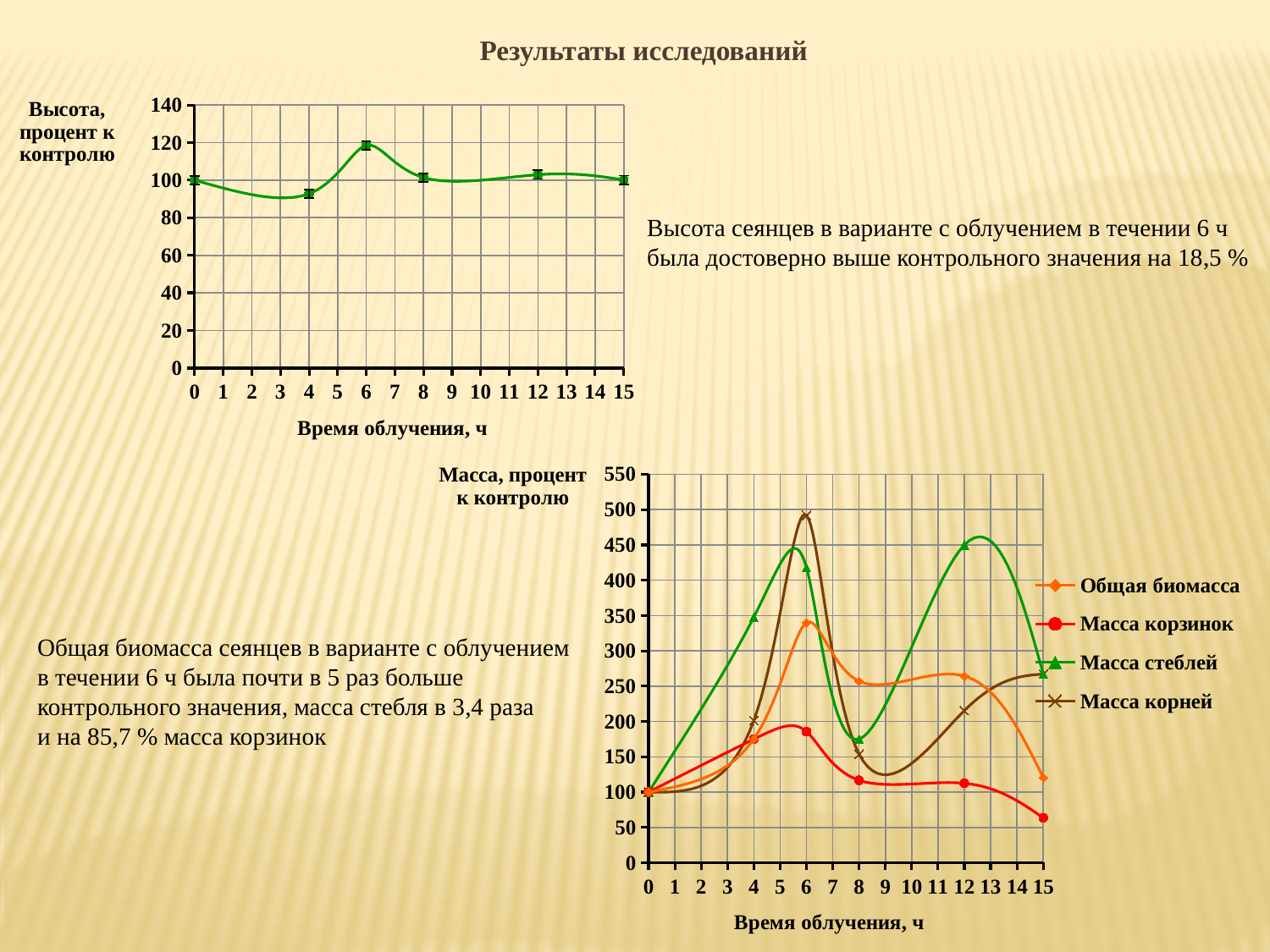

Результаты исследований

### Chart

| Category | Высота, процент к контролю |
|---|---|
Высота сеянцев в варианте с облучением в течении 6 ч
была достоверно выше контрольного значения на 18,5 %

### Chart

| Category | Общая биомасса | Масса корзинок | Масса стеблей | Масса корней |
|---|---|---|---|---|
Общая биомасса сеянцев в варианте с облучением в течении 6 ч была почти в 5 раз больше
контрольного значения, масса стебля в 3,4 раза
и на 85,7 % масса корзинок